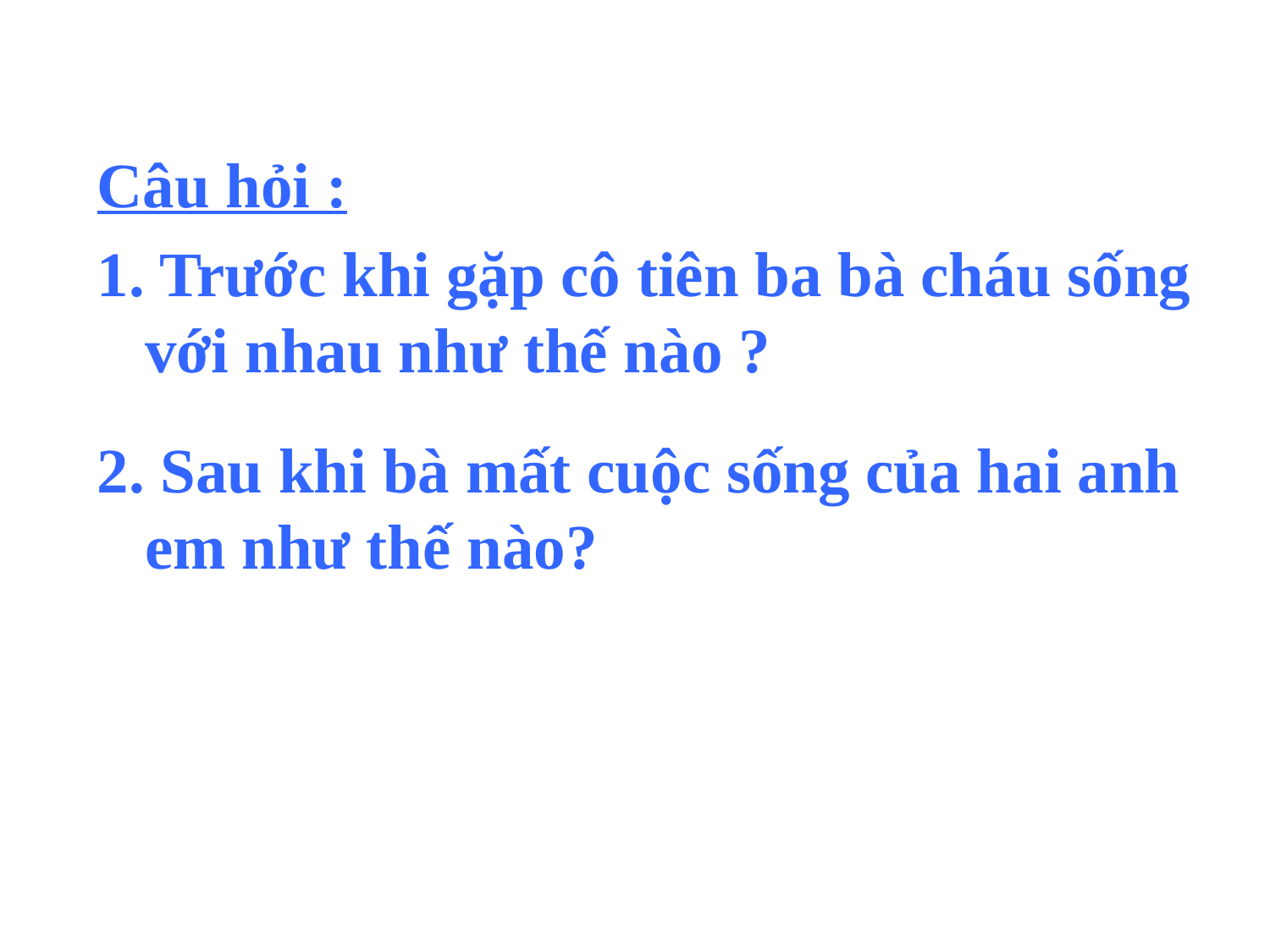

Câu hỏi :
1. Trước khi gặp cô tiên ba bà cháu sống với nhau như thế nào ?
2. Sau khi bà mất cuộc sống của hai anh em như thế nào?